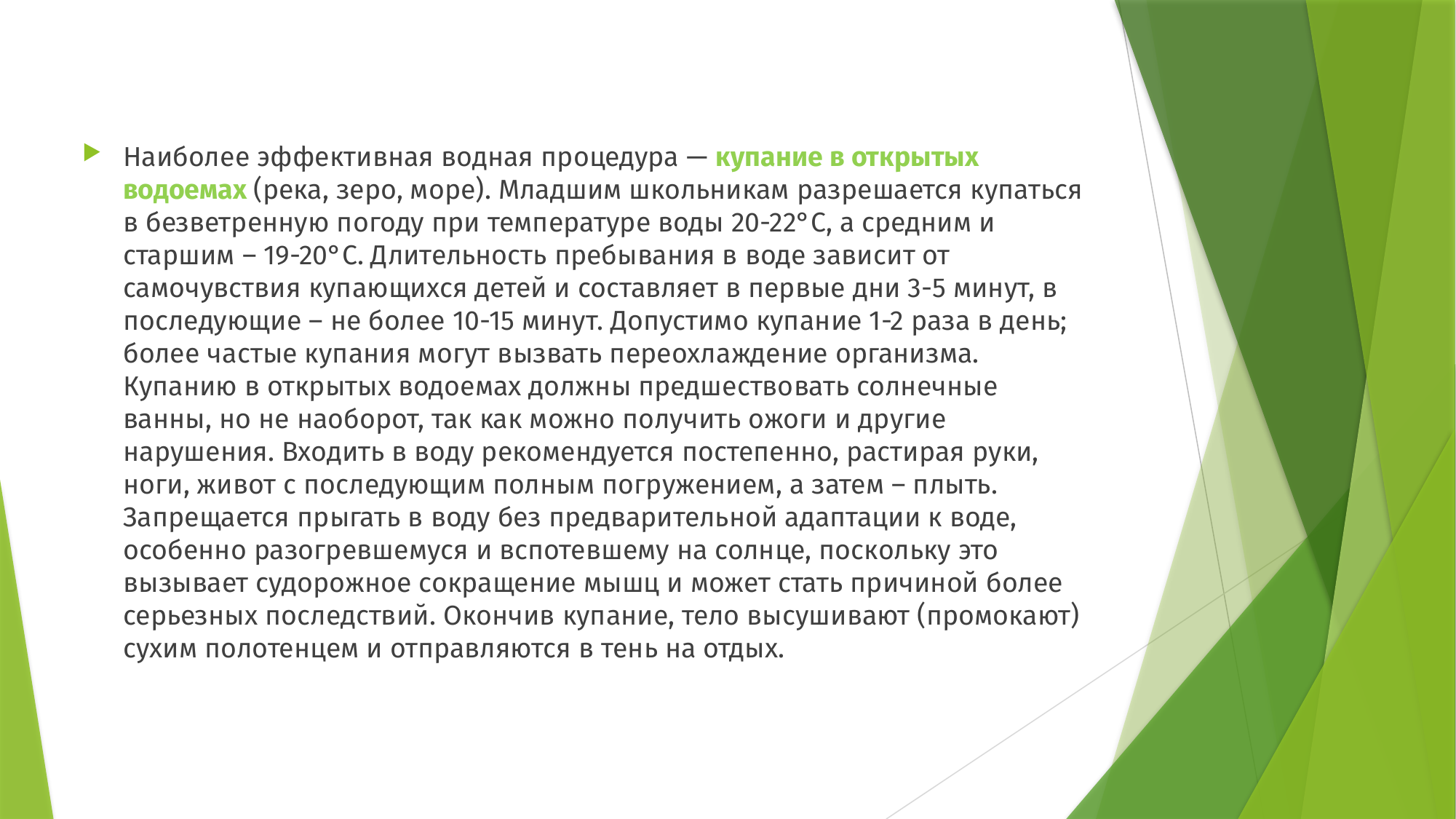

#
Наиболее эффективная водная процедура — купание в открытых водоемах (река, зеро, море). Младшим школьникам разрешается купаться в безветренную погоду при температуре воды 20-22°С, а средним и старшим – 19-20°С. Длительность пребывания в воде зависит от самочувствия купающихся детей и составляет в первые дни 3-5 минут, в последующие – не более 10-15 минут. Допустимо купание 1-2 раза в день; более частые купания могут вызвать переохлаждение организма. Купанию в открытых водоемах должны предшествовать солнечные ванны, но не наоборот, так как можно получить ожоги и другие нарушения. Входить в воду рекомендуется постепенно, растирая руки, ноги, живот с последующим полным погружением, а затем – плыть. Запрещается прыгать в воду без предварительной адаптации к воде, особенно разогревшемуся и вспотевшему на солнце, поскольку это вызывает судорожное сокращение мышц и может стать причиной более серьезных последствий. Окончив купание, тело высушивают (промокают) сухим полотенцем и отправляются в тень на отдых.